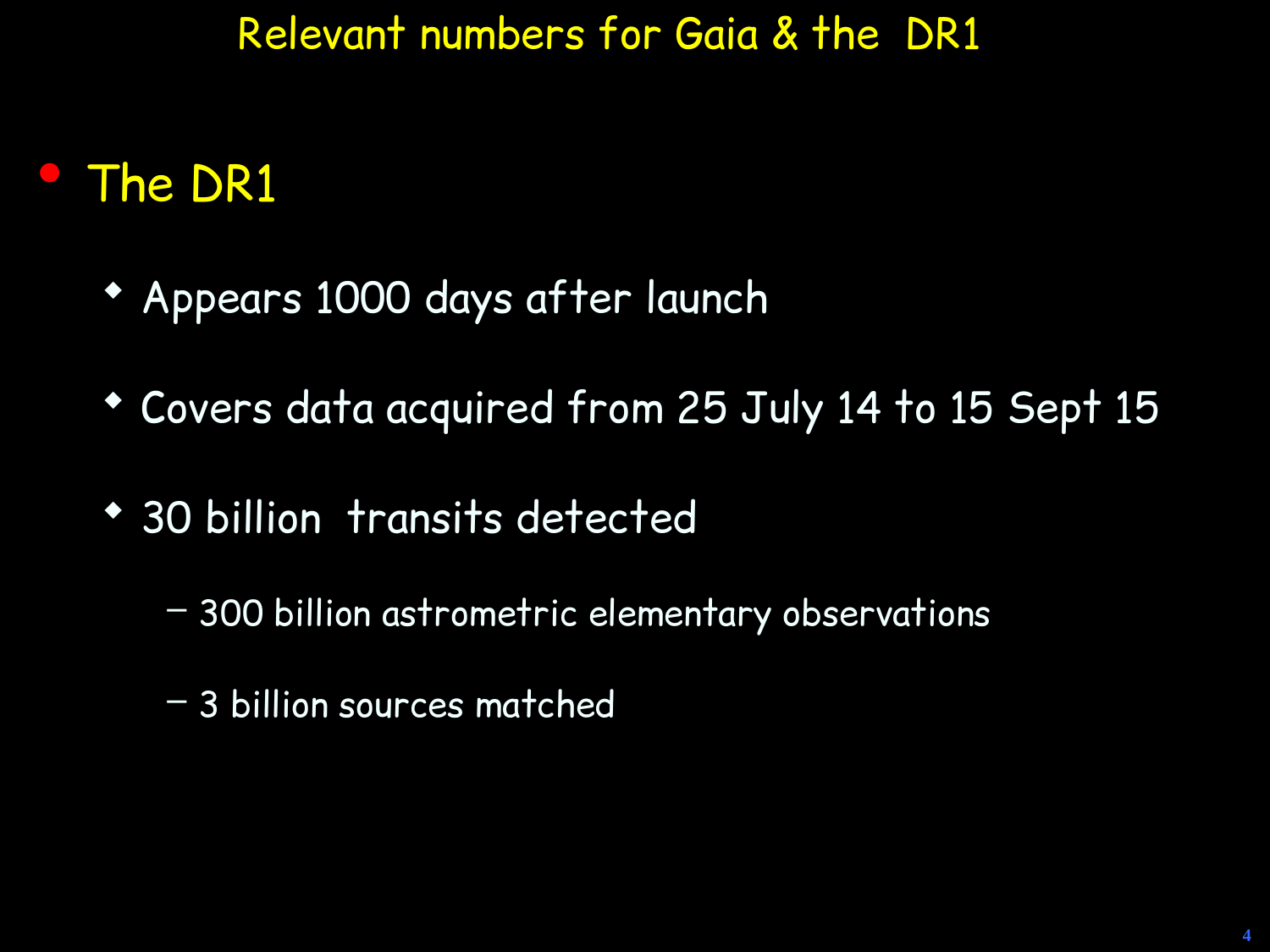

Relevant numbers for Gaia & the  DR1

The DR1
Appears 1000 days after launch
Covers data acquired from 25 July 14 to 15 Sept 15
30 billion  transits detected
300 billion astrometric elementary observations
3 billion sources matched

4